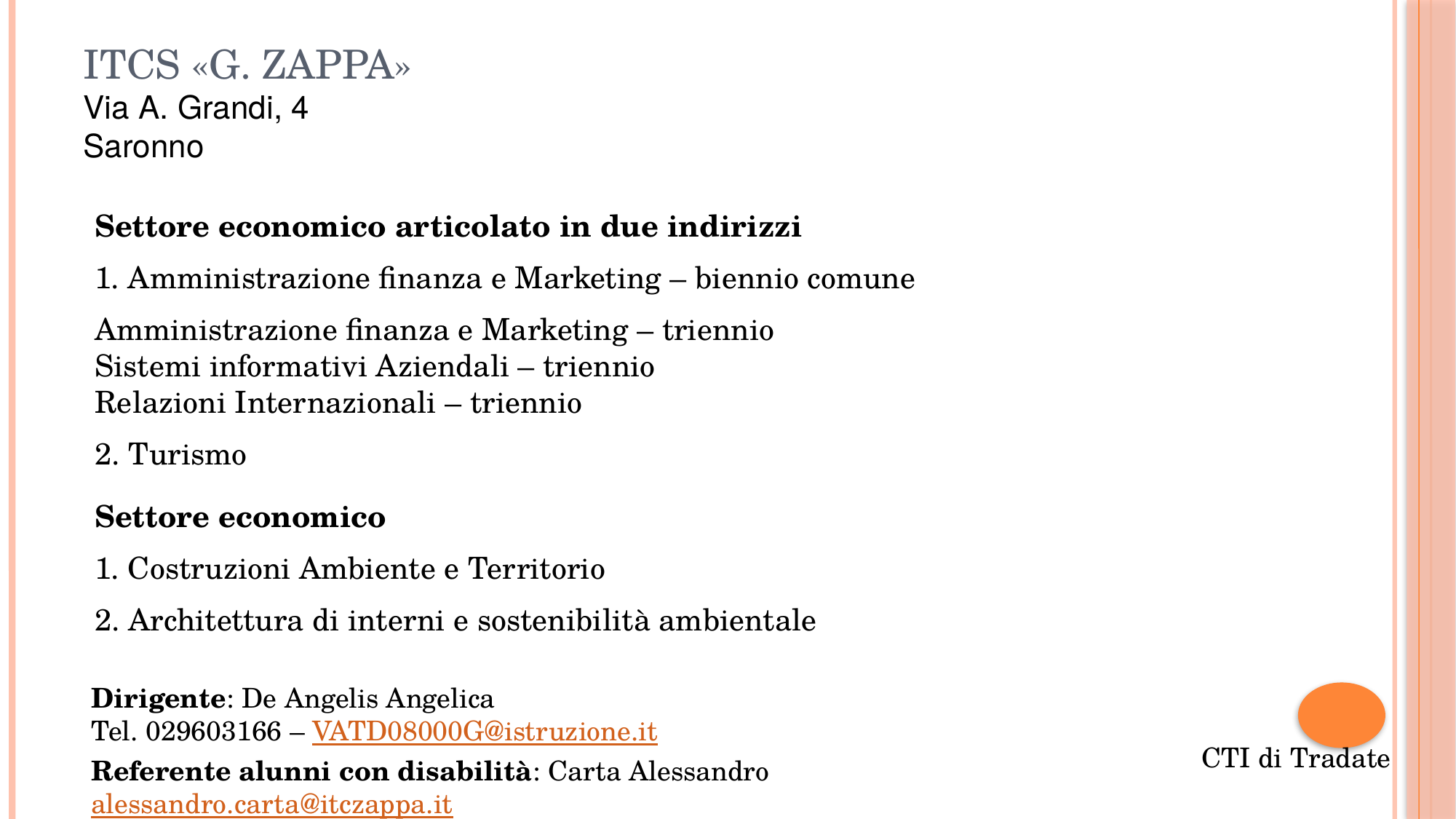

# ITCS «G. Zappa» Via A. Grandi, 4 Saronno
Settore economico articolato in due indirizzi
1. Amministrazione finanza e Marketing – biennio comune
Amministrazione finanza e Marketing – triennio
Sistemi informativi Aziendali – triennio
Relazioni Internazionali – triennio
2. Turismo
Settore economico
1. Costruzioni Ambiente e Territorio
2. Architettura di interni e sostenibilità ambientale

Dirigente: De Angelis Angelica
Tel. 029603166 – VATD08000G@istruzione.it
Referente alunni con disabilità: Carta Alessandro alessandro.carta@itczappa.it

CTI di Tradate